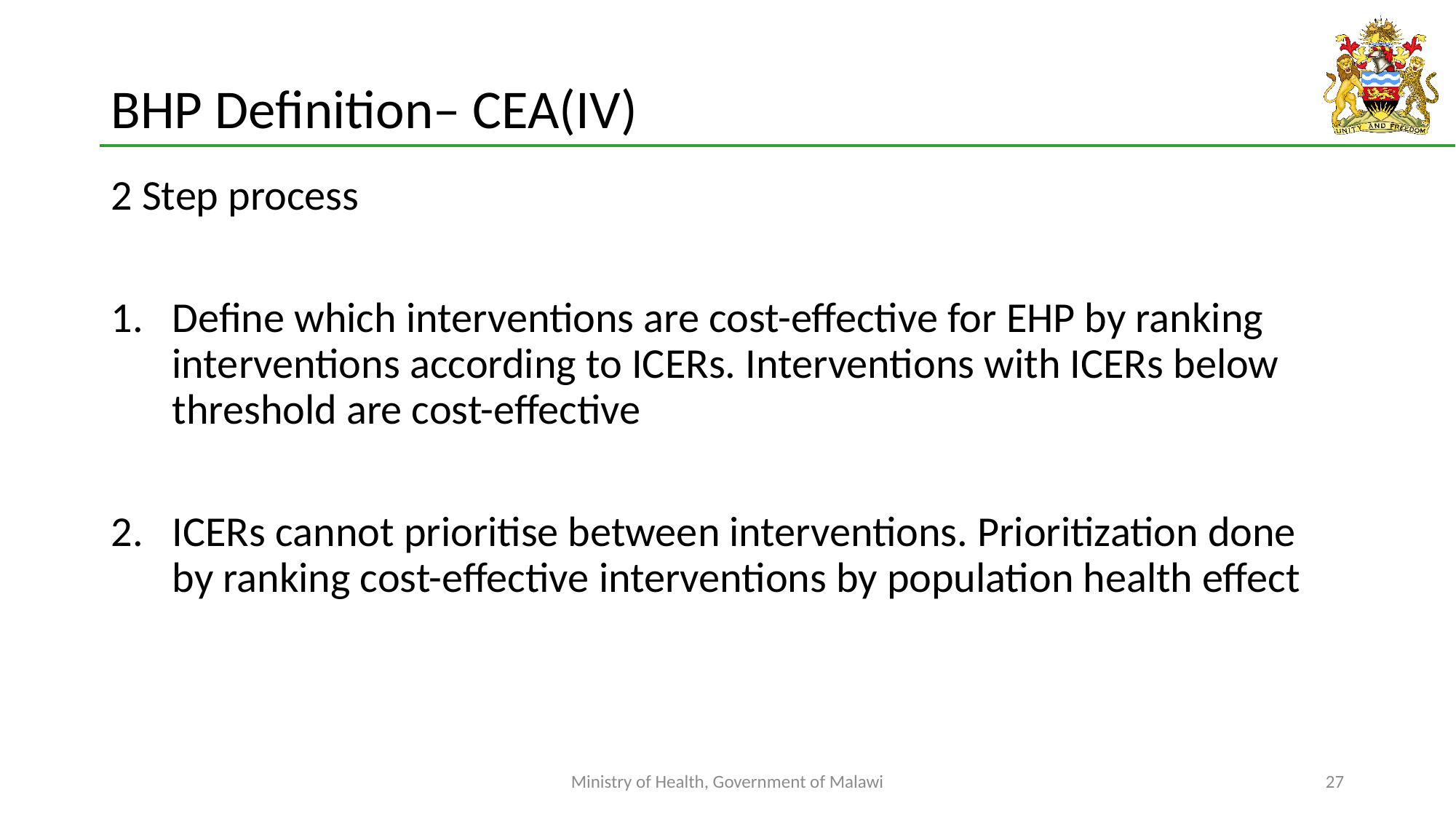

# BHP Definition– CEA(IV)
2 Step process

Define which interventions are cost-effective for EHP by ranking interventions according to ICERs. Interventions with ICERs below threshold are cost-effective

ICERs cannot prioritise between interventions. Prioritization done by ranking cost-effective interventions by population health effect
Ministry of Health, Government of Malawi
27